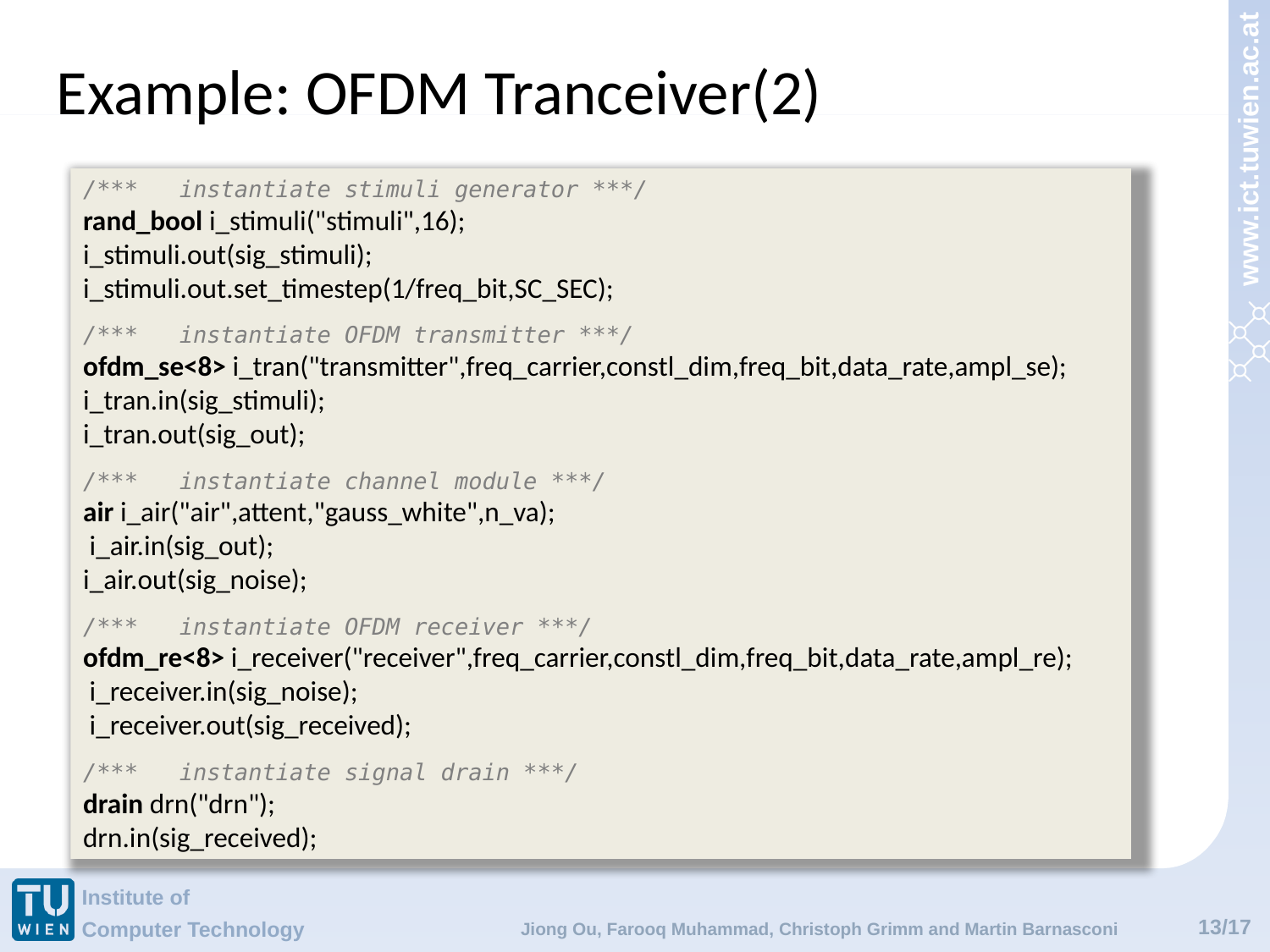

# Example: OFDM Tranceiver(2)
/***   instantiate stimuli generator ***/
rand_bool i_stimuli("stimuli",16);
i_stimuli.out(sig_stimuli);
i_stimuli.out.set_timestep(1/freq_bit,SC_SEC);

/***   instantiate OFDM transmitter ***/
ofdm_se<8> i_tran("transmitter",freq_carrier,constl_dim,freq_bit,data_rate,ampl_se);
i_tran.in(sig_stimuli);
i_tran.out(sig_out);

/***   instantiate channel module ***/
air i_air("air",attent,"gauss_white",n_va);
 i_air.in(sig_out);
i_air.out(sig_noise);

/***   instantiate OFDM receiver ***/
ofdm_re<8> i_receiver("receiver",freq_carrier,constl_dim,freq_bit,data_rate,ampl_re);
 i_receiver.in(sig_noise);
 i_receiver.out(sig_received);

/***   instantiate signal drain ***/
drain drn("drn");
drn.in(sig_received);
Jiong Ou, Farooq Muhammad, Christoph Grimm and Martin Barnasconi
13